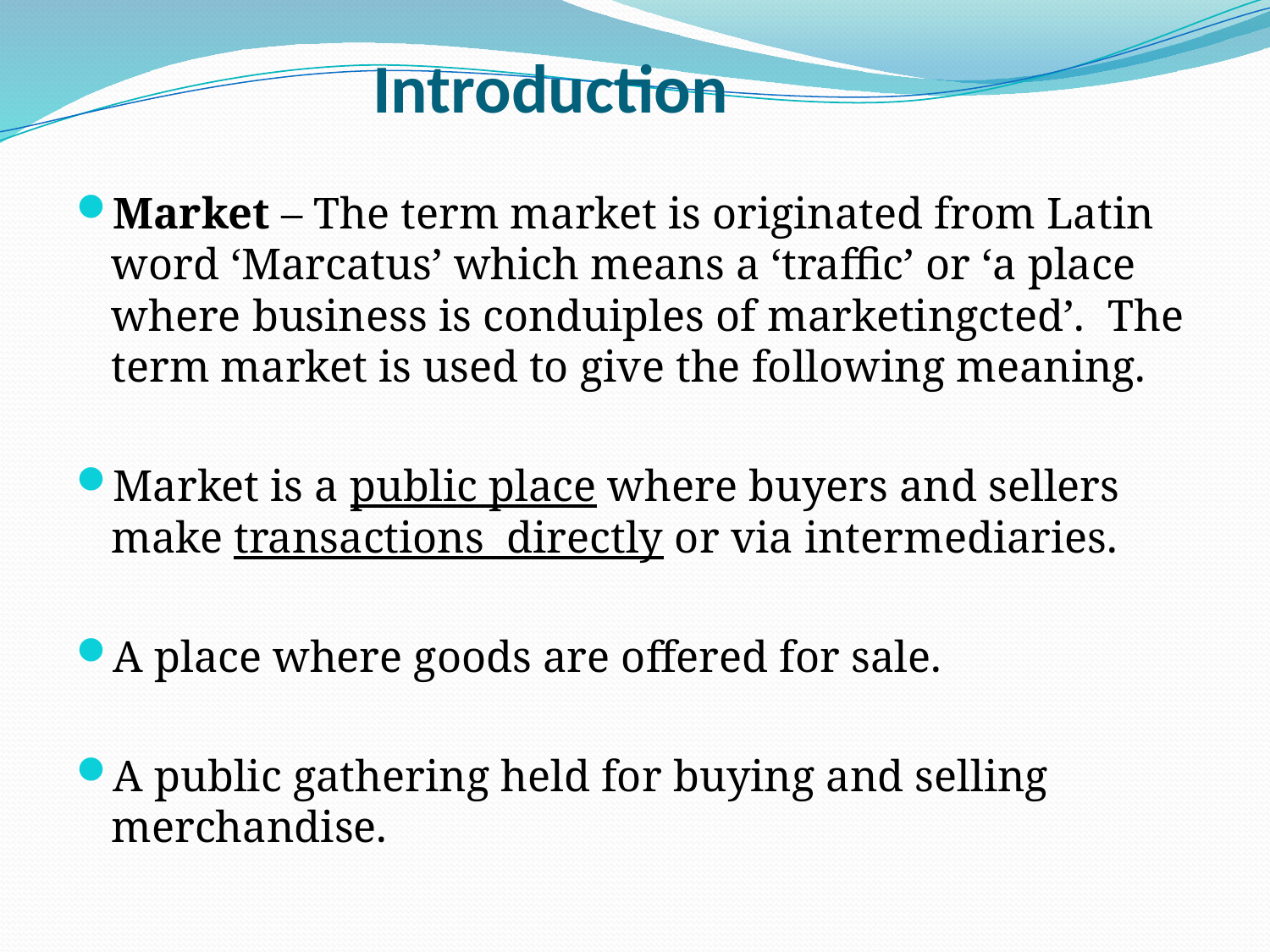

# Introduction
Market – The term market is originated from Latin word ‘Marcatus’ which means a ‘traffic’ or ‘a place where business is conduiples of marketingcted’.  The term market is used to give the following meaning.

Market is a public place where buyers and sellers make transactions  directly or via intermediaries.

A place where goods are offered for sale.

A public gathering held for buying and selling merchandise.